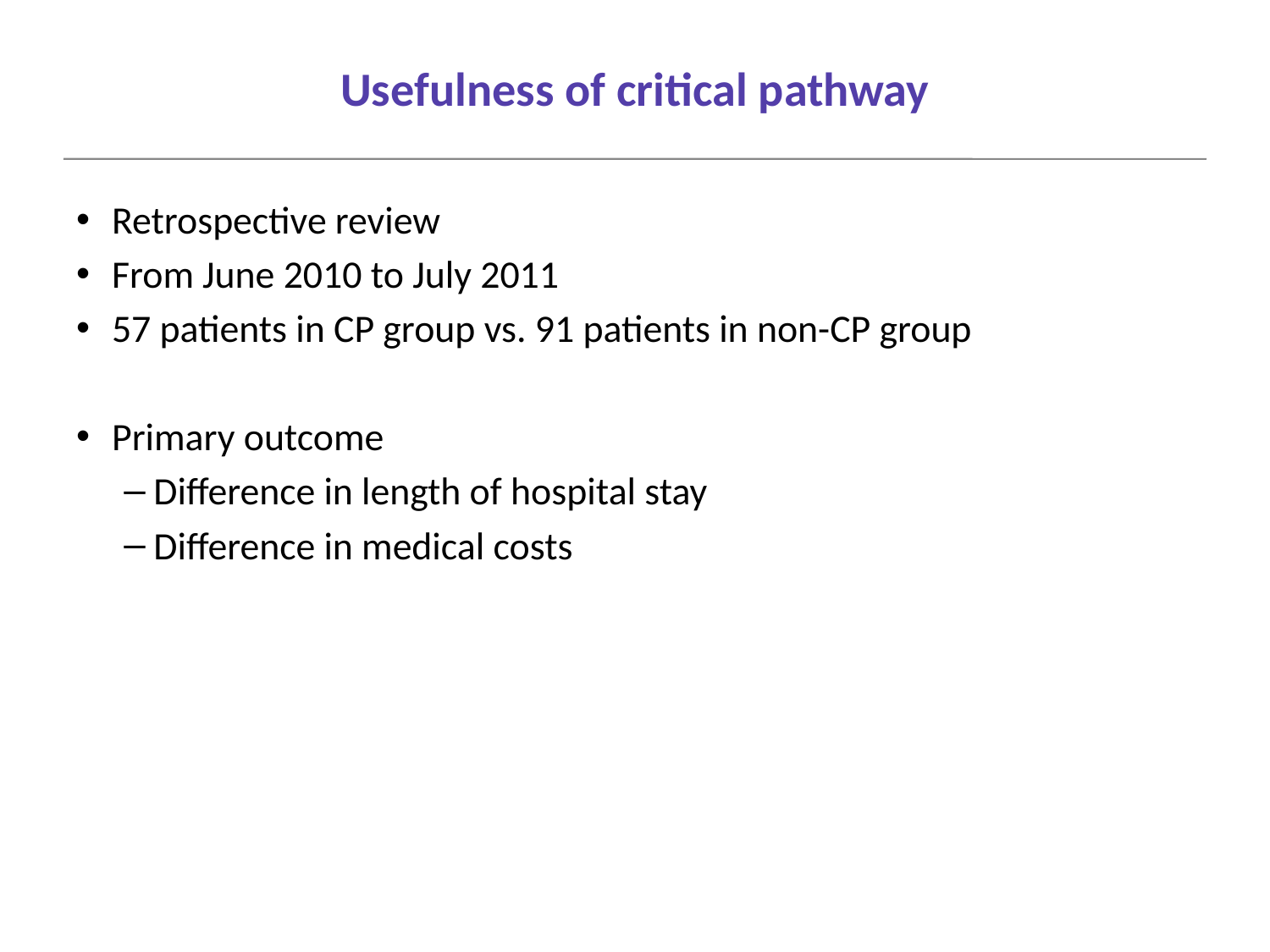

# Usefulness of critical pathway
Retrospective review
From June 2010 to July 2011
57 patients in CP group vs. 91 patients in non-CP group

Primary outcome
Difference in length of hospital stay
Difference in medical costs